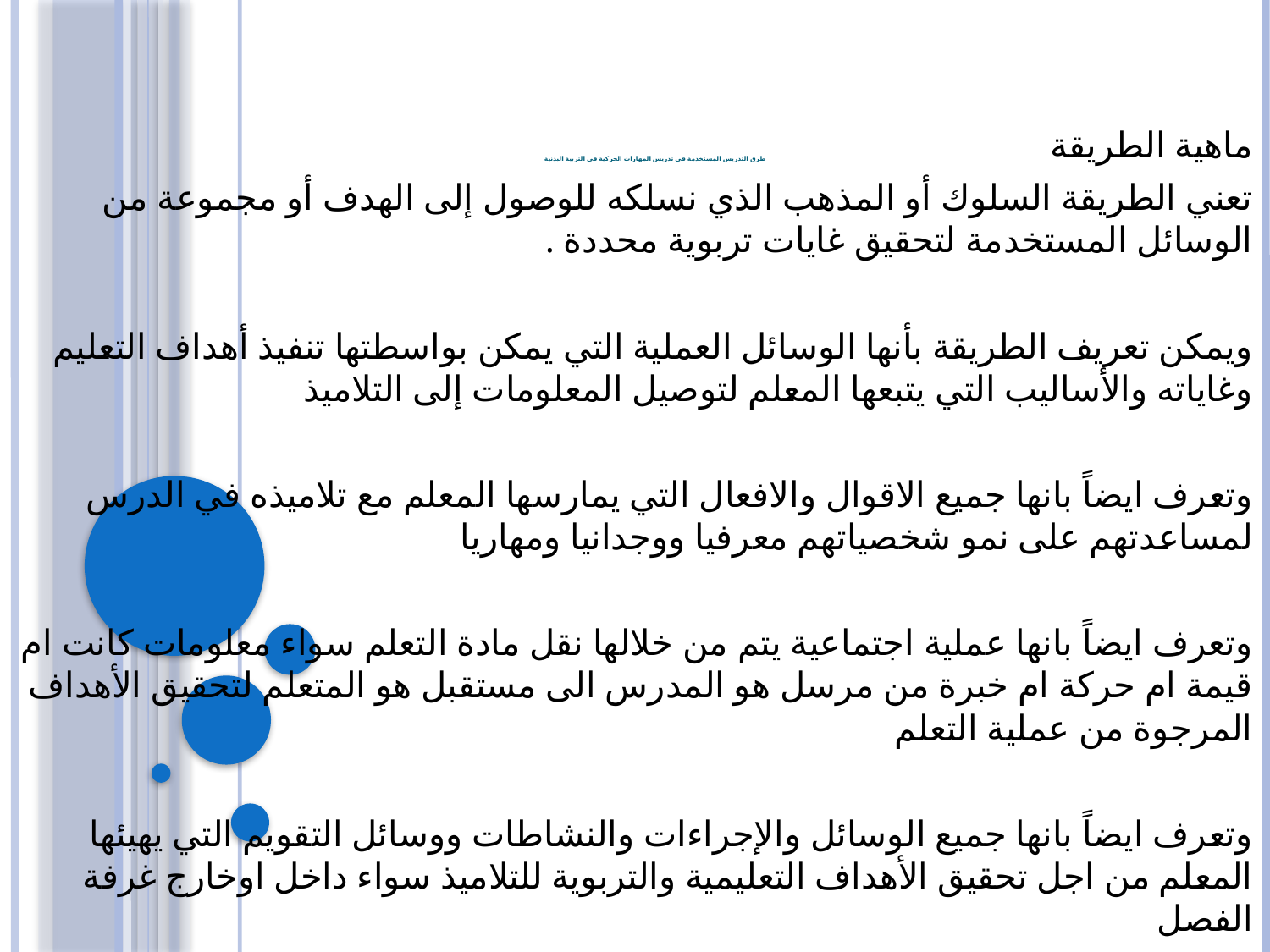

# طرق التدريس المستخدمة في تدريس المهارات الحركية في التربية البدنية
ماهية الطريقة
تعني الطريقة السلوك أو المذهب الذي نسلكه للوصول إلى الهدف أو مجموعة من الوسائل المستخدمة لتحقيق غايات تربوية محددة .

ويمكن تعريف الطريقة بأنها الوسائل العملية التي يمكن بواسطتها تنفيذ أهداف التعليم وغاياته والأساليب التي يتبعها المعلم لتوصيل المعلومات إلى التلاميذ

وتعرف ايضاً بانها جميع الاقوال والافعال التي يمارسها المعلم مع تلاميذه في الدرس لمساعدتهم على نمو شخصياتهم معرفيا ووجدانيا ومهاريا

وتعرف ايضاً بانها عملية اجتماعية يتم من خلالها نقل مادة التعلم سواء معلومات كانت ام قيمة ام حركة ام خبرة من مرسل هو المدرس الى مستقبل هو المتعلم لتحقيق الأهداف المرجوة من عملية التعلم

وتعرف ايضاً بانها جميع الوسائل والإجراءات والنشاطات ووسائل التقويم التي يهيئها المعلم من اجل تحقيق الأهداف التعليمية والتربوية للتلاميذ سواء داخل اوخارج غرفة الفصل